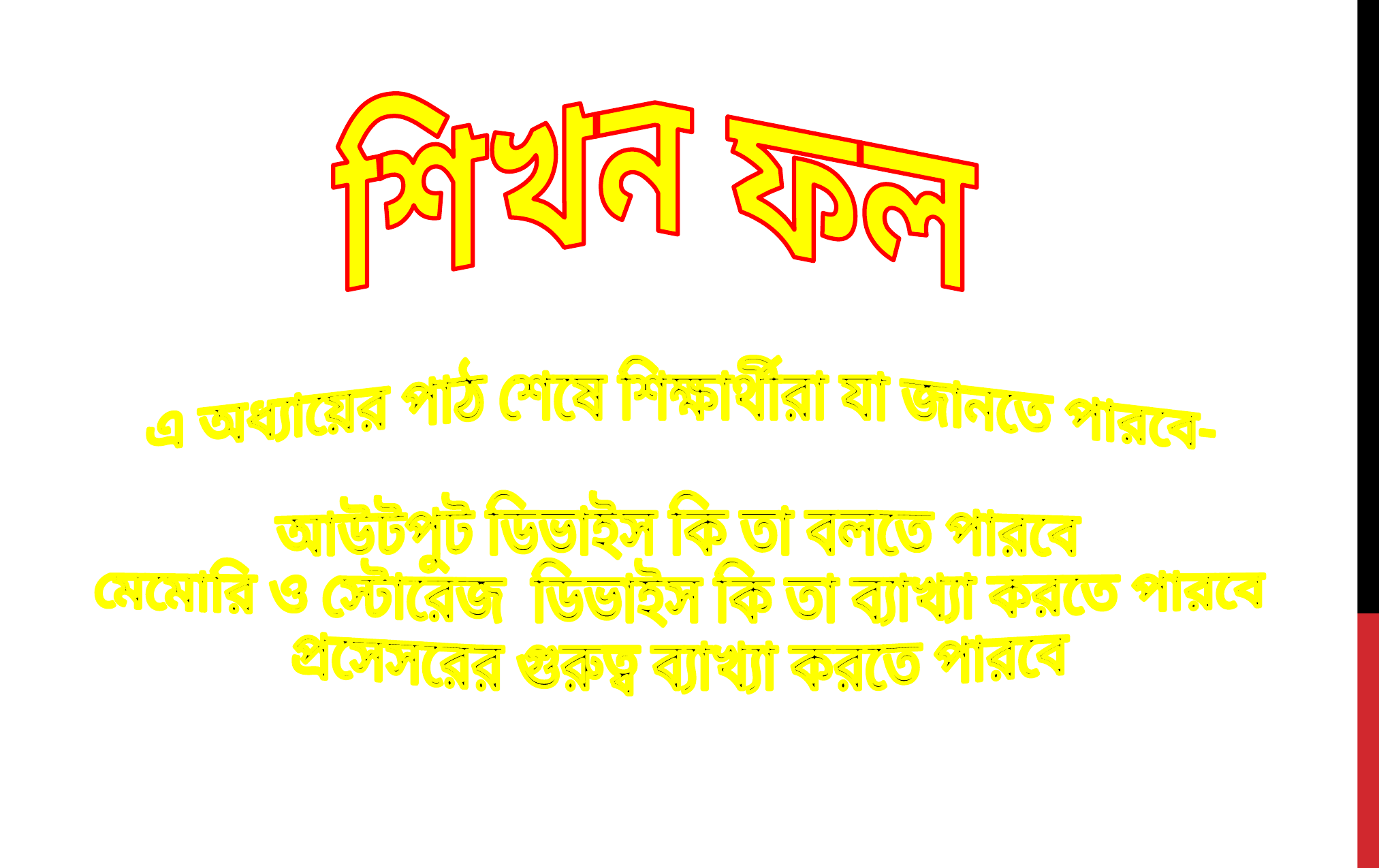

শিখন ফল
 এ অধ্যায়ের পাঠ শেষে শিক্ষার্থীরা যা জানতে পারবে-

 আউটপুট ডিভাইস কি তা বলতে পারবে
 মেমোরি ও স্টোরেজ  ডিভাইস কি তা ব্যাখ্যা করতে পারবে
 প্রসেসরের গুরুত্ব ব্যাখ্যা করতে পারবে